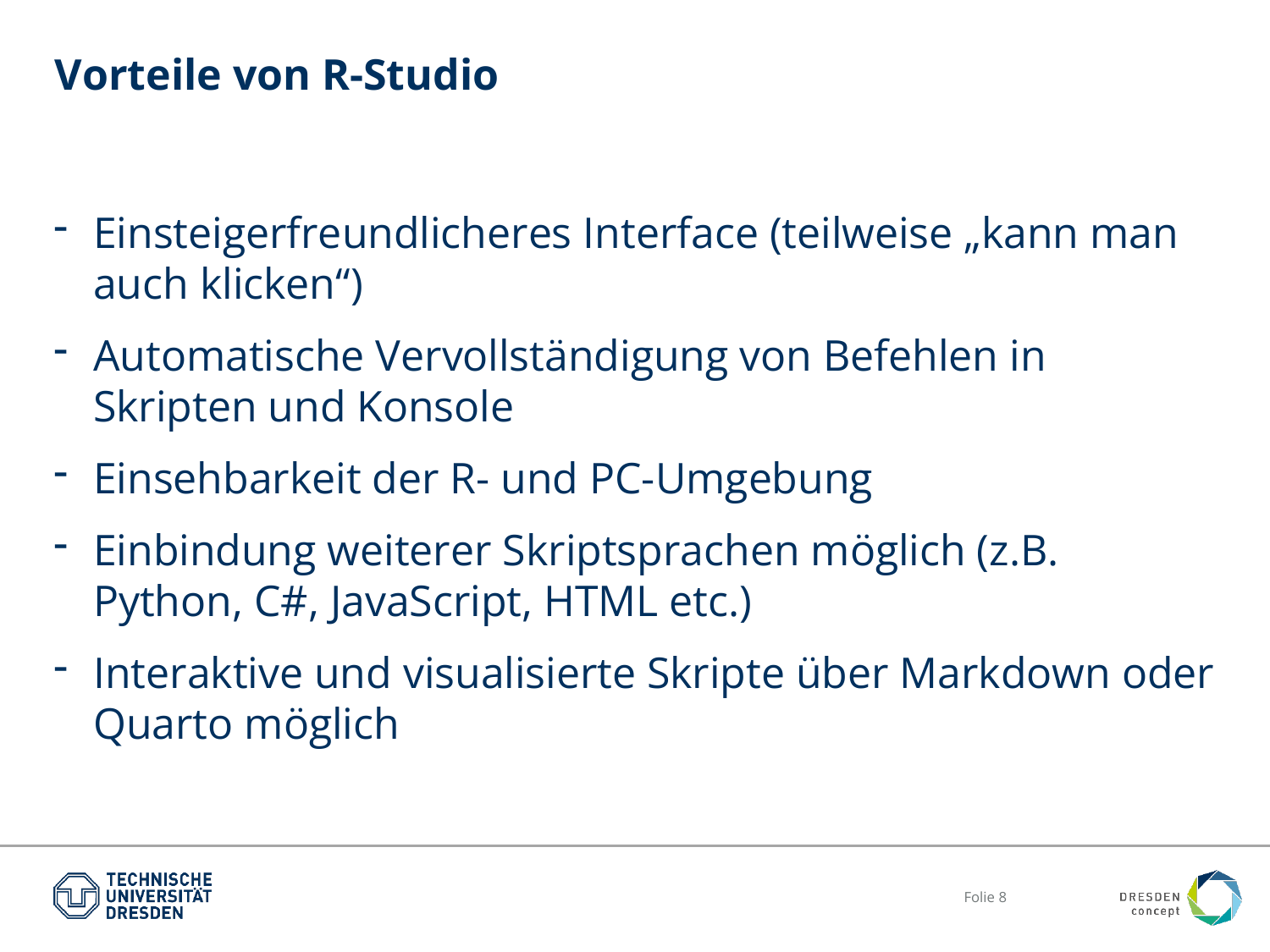

# Vorteile von R-Studio
Einsteigerfreundlicheres Interface (teilweise „kann man auch klicken“)
Automatische Vervollständigung von Befehlen in Skripten und Konsole
Einsehbarkeit der R- und PC-Umgebung
Einbindung weiterer Skriptsprachen möglich (z.B. Python, C#, JavaScript, HTML etc.)
Interaktive und visualisierte Skripte über Markdown oder Quarto möglich